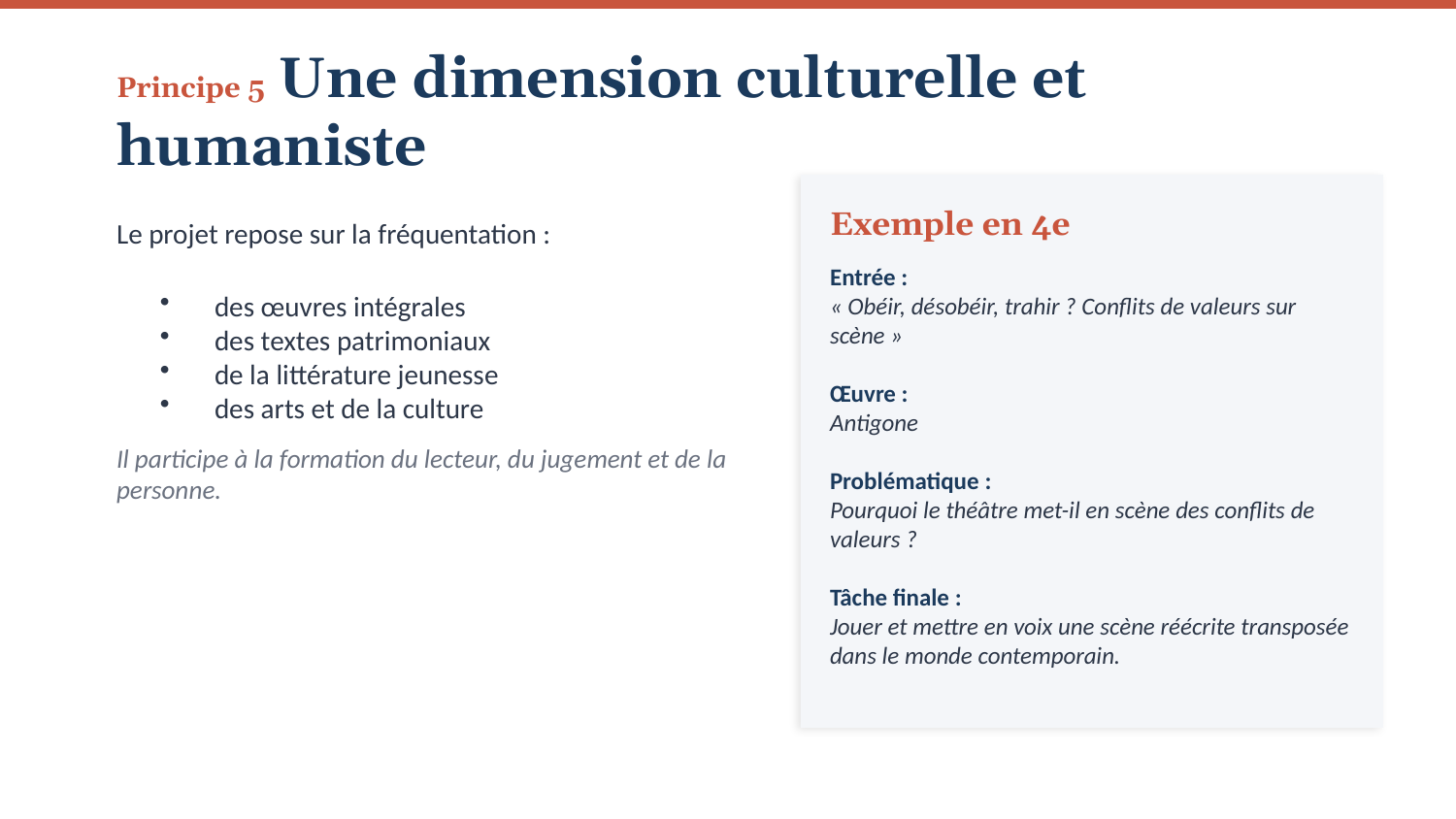

Principe 5  Une dimension culturelle et humaniste

Exemple en 4e
Le projet repose sur la fréquentation :
Entrée :
« Obéir, désobéir, trahir ? Conflits de valeurs sur scène »

Œuvre :
Antigone

Problématique :
Pourquoi le théâtre met-il en scène des conflits de valeurs ?

Tâche finale :
Jouer et mettre en voix une scène réécrite transposée dans le monde contemporain.
des œuvres intégrales
des textes patrimoniaux
de la littérature jeunesse
des arts et de la culture
Il participe à la formation du lecteur, du jugement et de la personne.